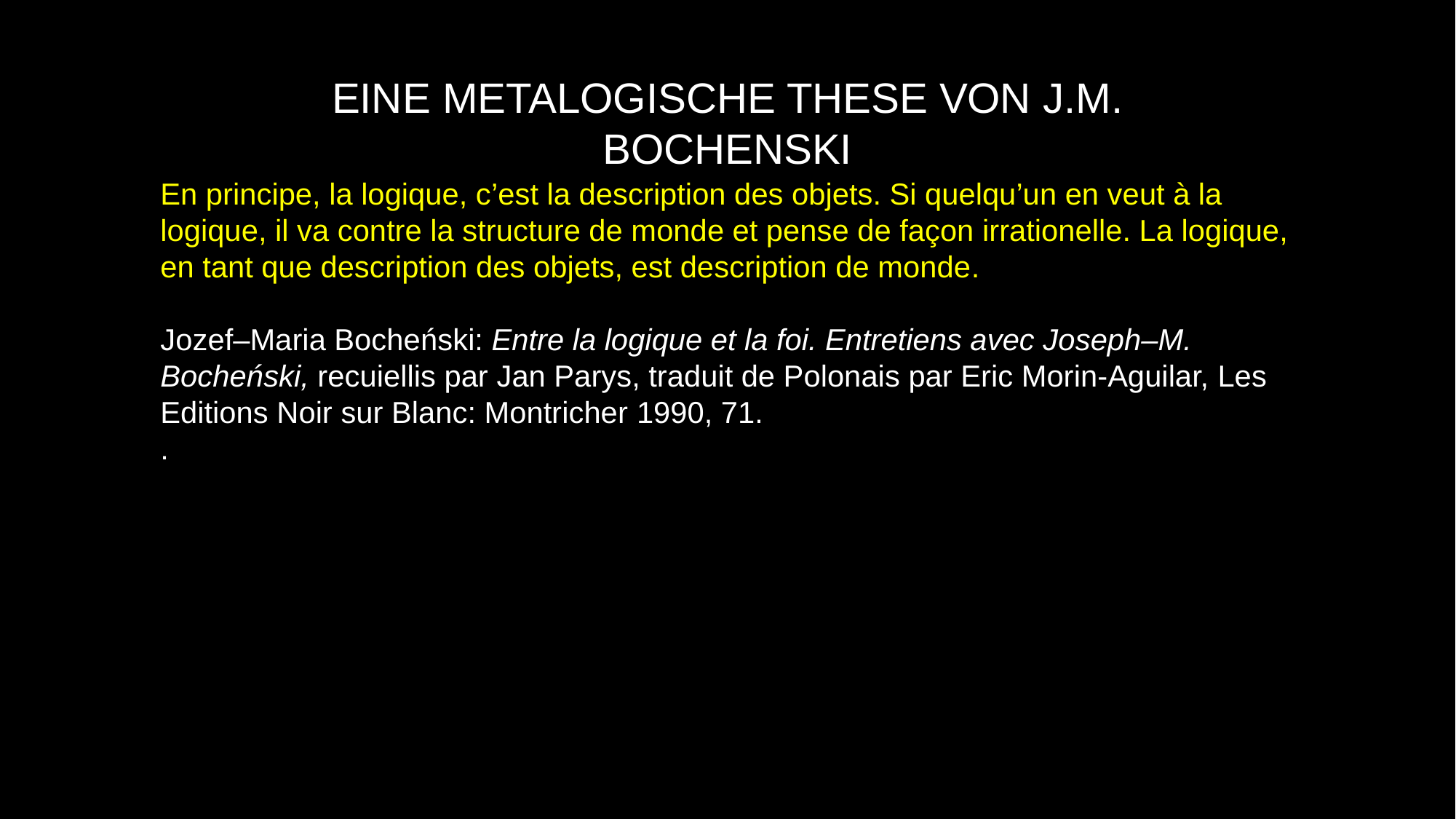

Eine metalogische These von J.M. Bochenski
En principe, la logique, c’est la description des objets. Si quelqu’un en veut à la logique, il va contre la structure de monde et pense de façon irrationelle. La logique, en tant que description des objets, est description de monde.

Jozef–Maria Bocheński: Entre la logique et la foi. Entretiens avec Joseph–M. Bocheński, recuiellis par Jan Parys, traduit de Polonais par Eric Morin-Aguilar, Les Editions Noir sur Blanc: Montricher 1990, 71.
.